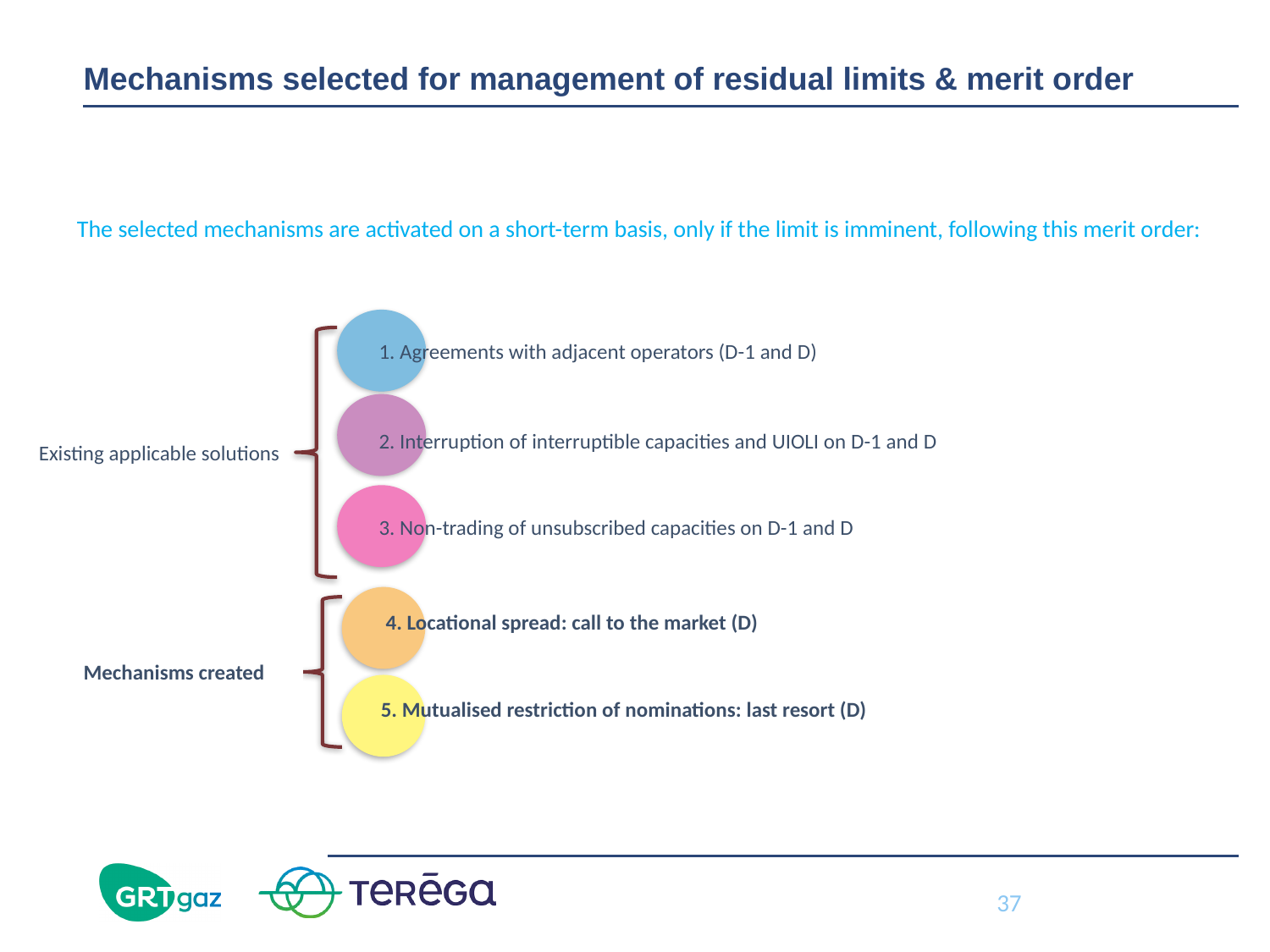

# Mechanisms selected for management of residual limits & merit order
The selected mechanisms are activated on a short-term basis, only if the limit is imminent, following this merit order:

1. Agreements with adjacent operators (D-1 and D)

Existing applicable solutions

2. Interruption of interruptible capacities and UIOLI on D-1 and D

3. Non-trading of unsubscribed capacities on D-1 and D

 4. Locational spread: call to the market (D)

Mechanisms created

5. Mutualised restriction of nominations: last resort (D)

37